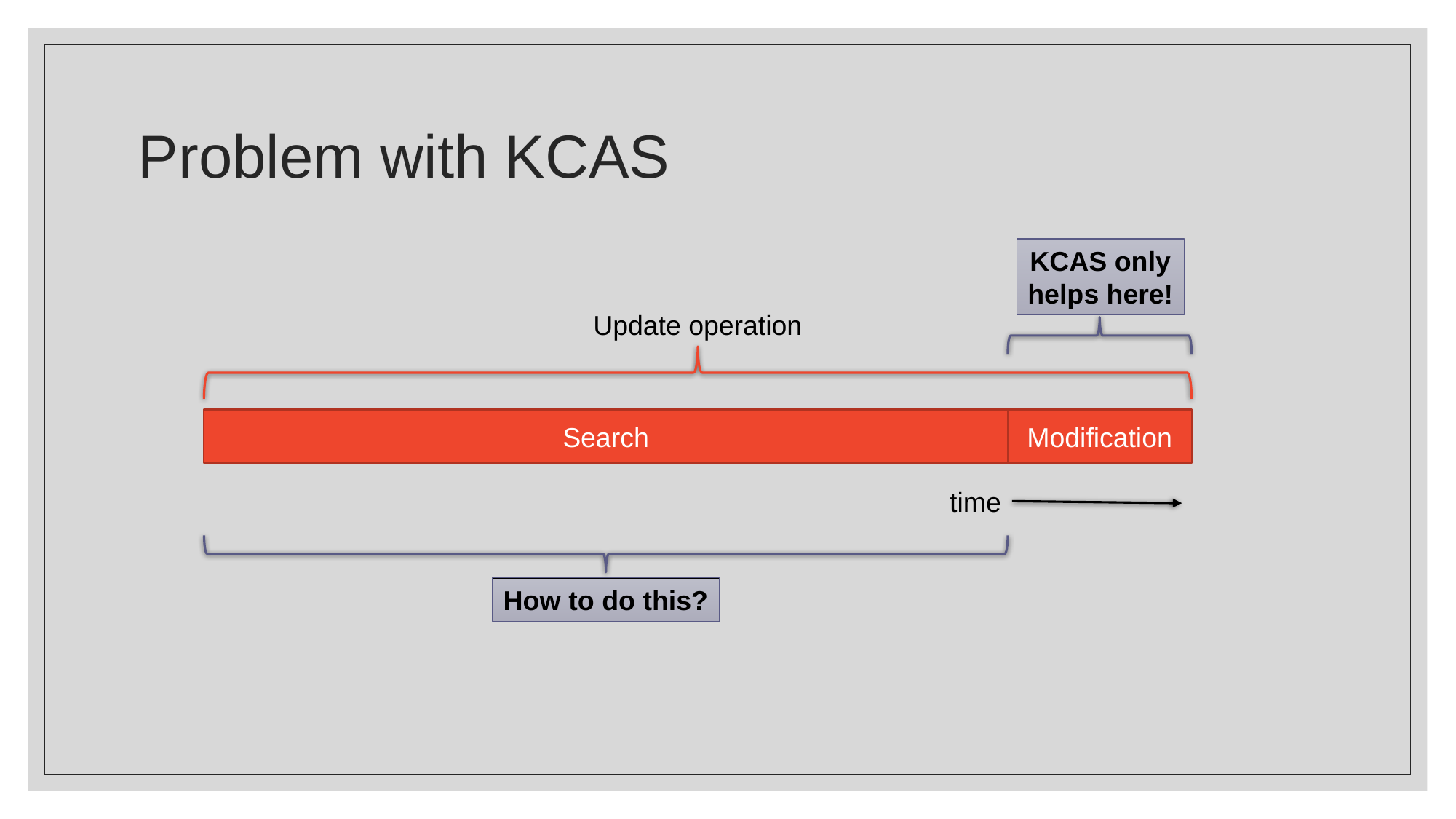

# Problem with KCAS

KCAS only
helps here!

Update operation
Search
Modification
time
How to do this?